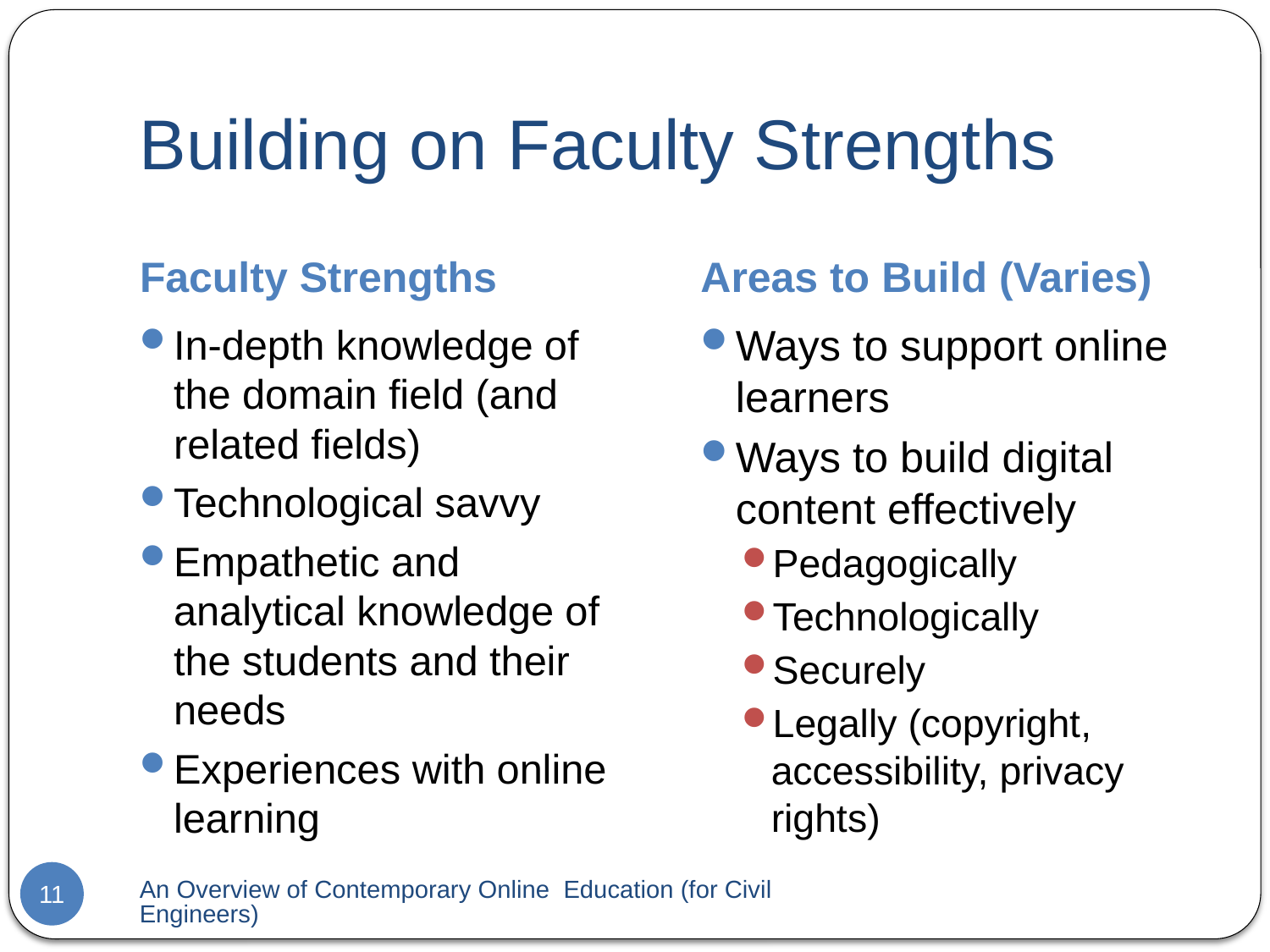

# Building on Faculty Strengths
Faculty Strengths
Areas to Build (Varies)
In-depth knowledge of the domain field (and related fields)
Technological savvy
Empathetic and analytical knowledge of the students and their needs
Experiences with online learning
Ways to support online learners
Ways to build digital content effectively
Pedagogically
Technologically
Securely
Legally (copyright, accessibility, privacy rights)

An Overview of Contemporary Online  Education (for Civil Engineers)
11